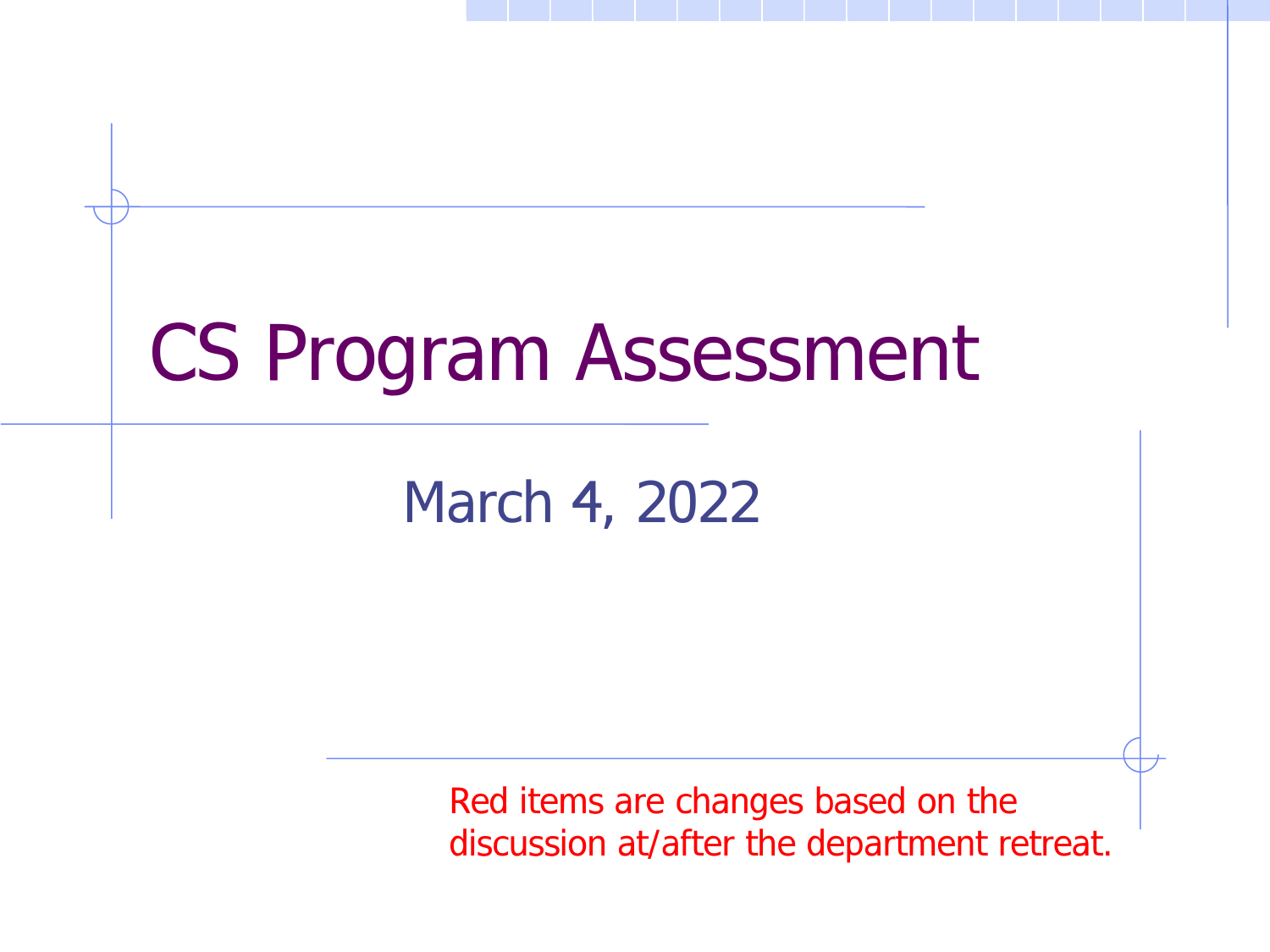

# CS Program Assessment
March 4, 2022
Red items are changes based on the
discussion at/after the department retreat.